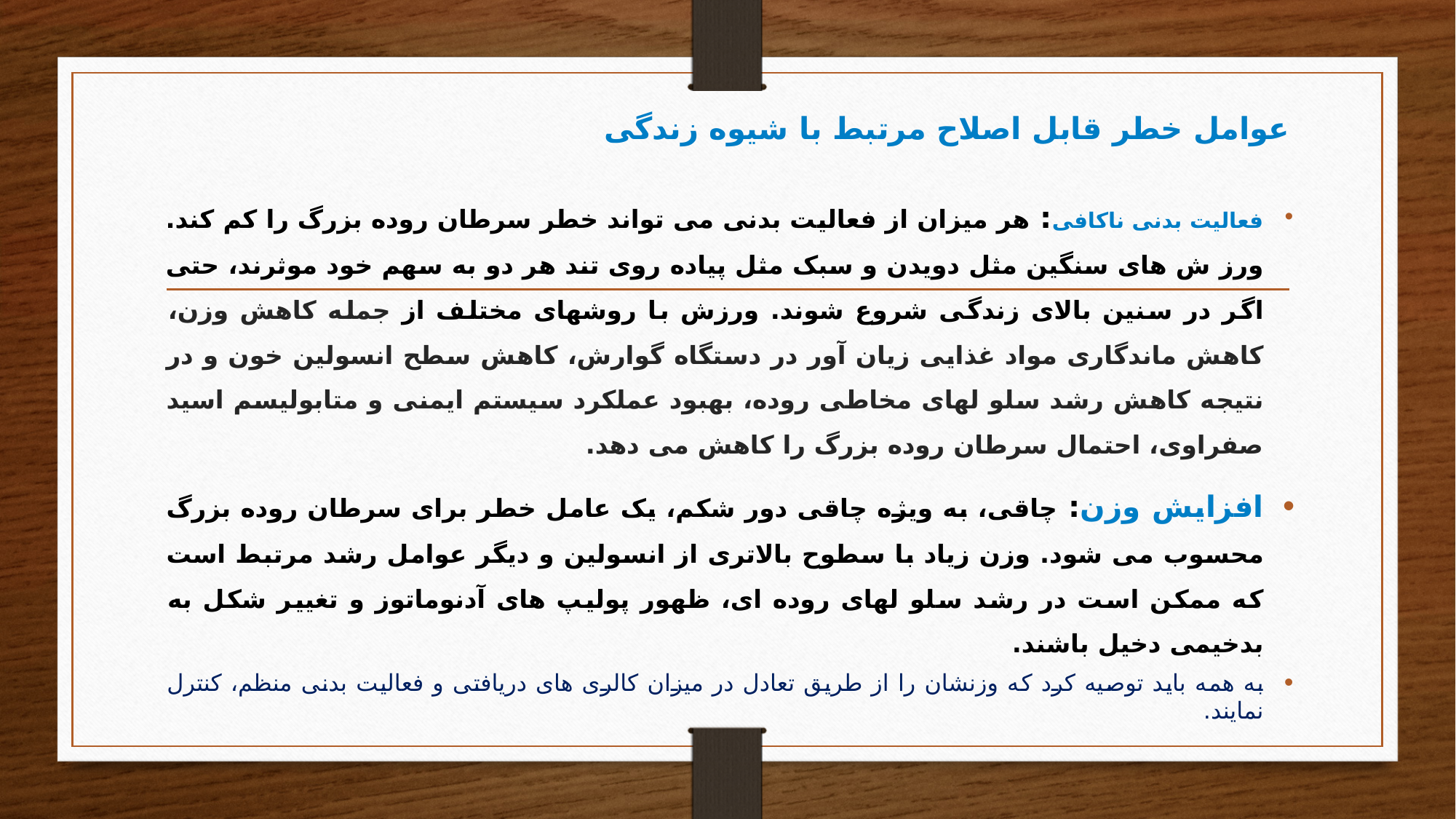

# عوامل خطر قابل اصلاح مرتبط با شیوه زندگی
فعالیت بدنی ناکافی: هر میزان از فعالیت بدنی می تواند خطر سرطان روده بزرگ را کم کند. ورز ش های سنگین مثل دویدن و سبک مثل پیاده روی تند هر دو به سهم خود موثرند، حتی اگر در سنین بالای زندگی شروع شوند. ورزش با روشهای مختلف از جمله کاهش وزن، کاهش ماندگاری مواد غذایی زیان آور در دستگاه گوارش، کاهش سطح انسولین خون و در نتیجه کاهش رشد سلو لهای مخاطی روده، بهبود عملکرد سیستم ایمنی و متابولیسم اسید صفراوی، احتمال سرطان روده بزرگ را کاهش می دهد.
افزایش وزن: چاقی، به ویژه چاقی دور شکم، یک عامل خطر برای سرطان روده بزرگ محسوب می شود. وزن زیاد با سطوح بالاتری از انسولین و دیگر عوامل رشد مرتبط است که ممکن است در رشد سلو لهای روده ای، ظهور پولیپ های آدنوماتوز و تغییر شکل به بدخیمی دخیل باشند.
به همه باید توصیه کرد که وزنشان را از طریق تعادل در میزان کالری های دریافتی و فعالیت بدنی منظم، کنترل نمایند.